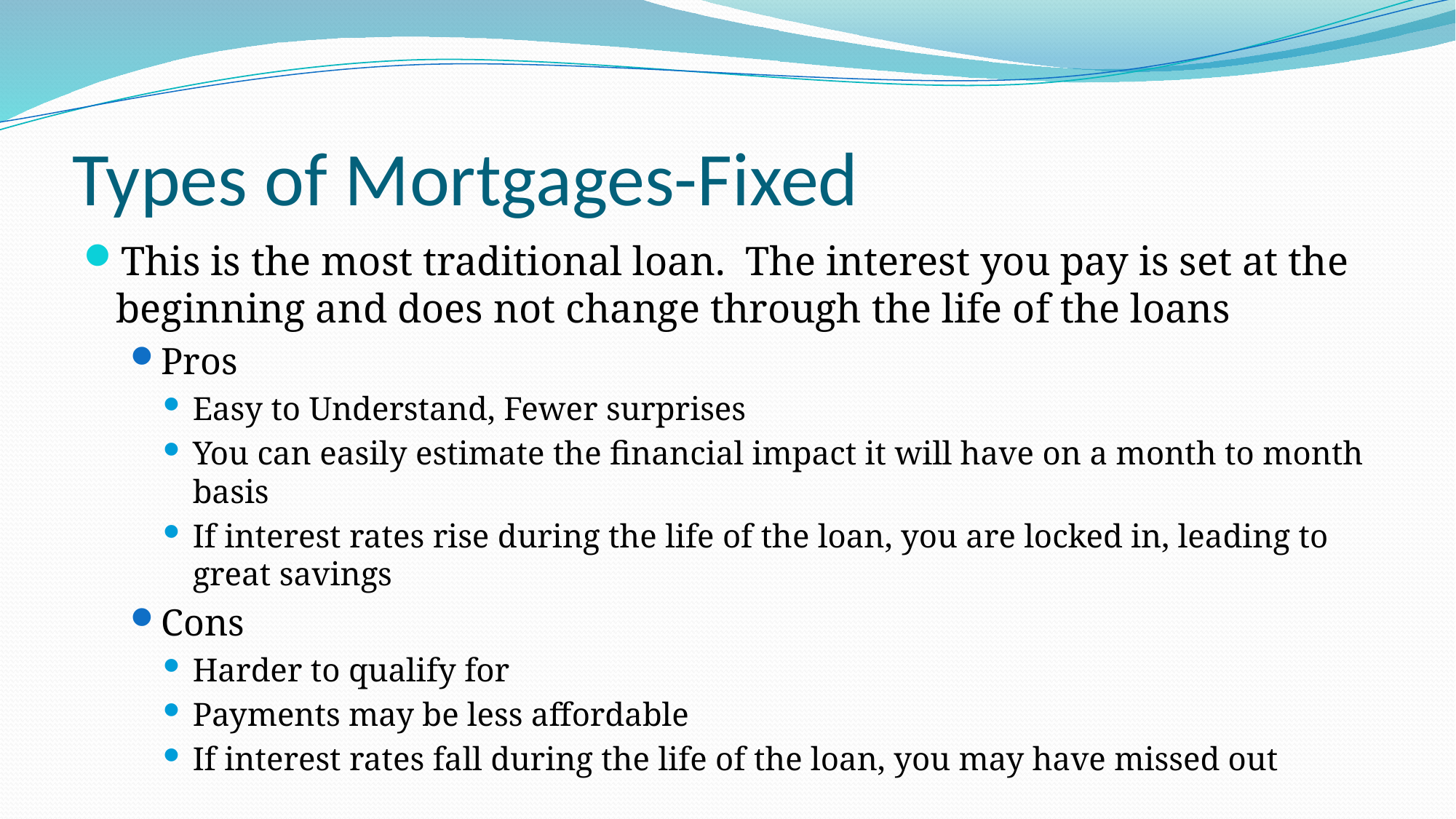

# Types of Mortgages-Fixed
This is the most traditional loan.  The interest you pay is set at the beginning and does not change through the life of the loans
Pros
Easy to Understand, Fewer surprises
You can easily estimate the financial impact it will have on a month to month basis
If interest rates rise during the life of the loan, you are locked in, leading to great savings
Cons
Harder to qualify for
Payments may be less affordable
If interest rates fall during the life of the loan, you may have missed out